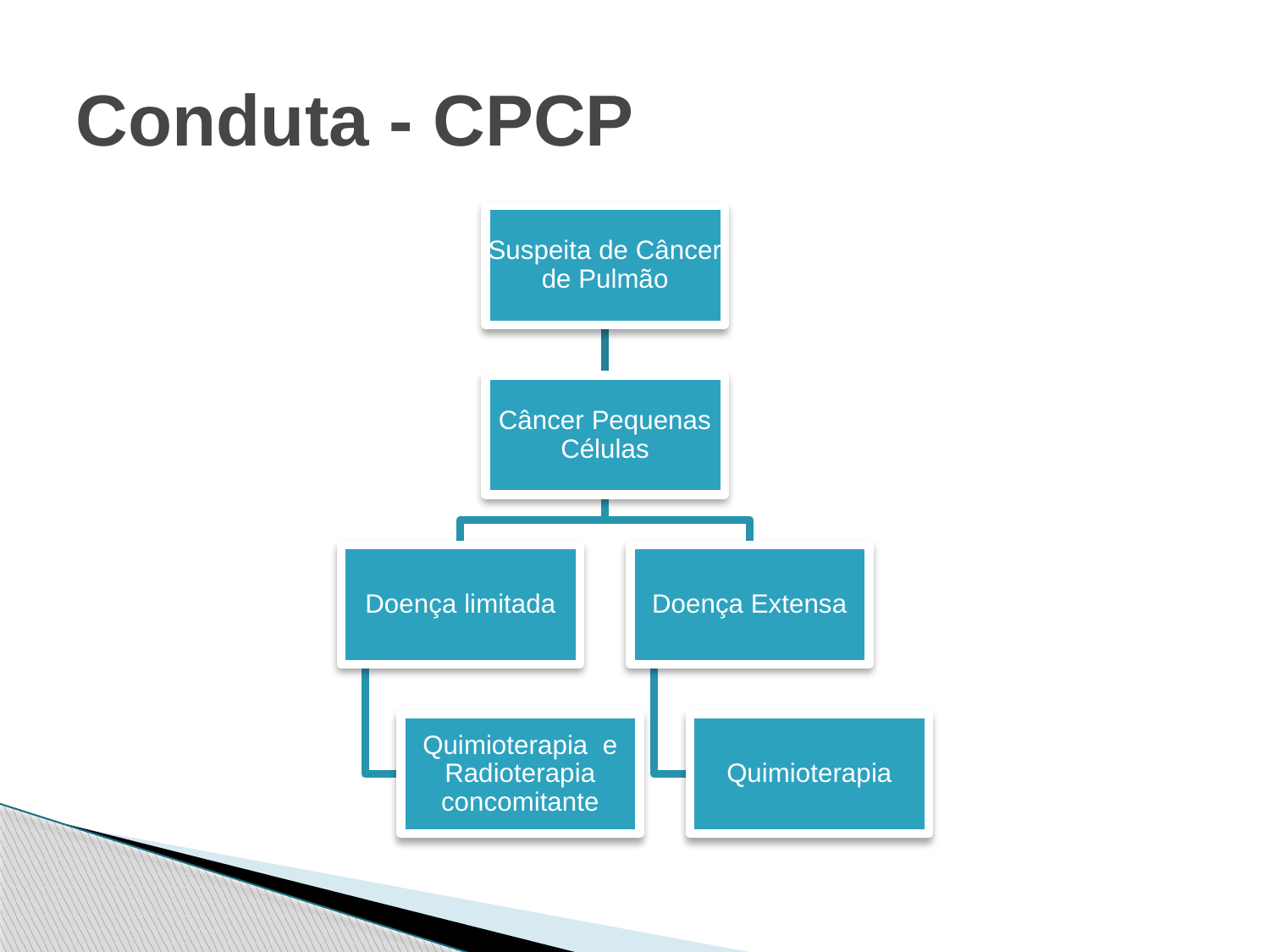

# Conduta - CPCP
Suspeita de Câncer de Pulmão
Câncer Pequenas Células
Doença limitada
Quimioterapia  e Radioterapia concomitante
Doença Extensa
Quimioterapia